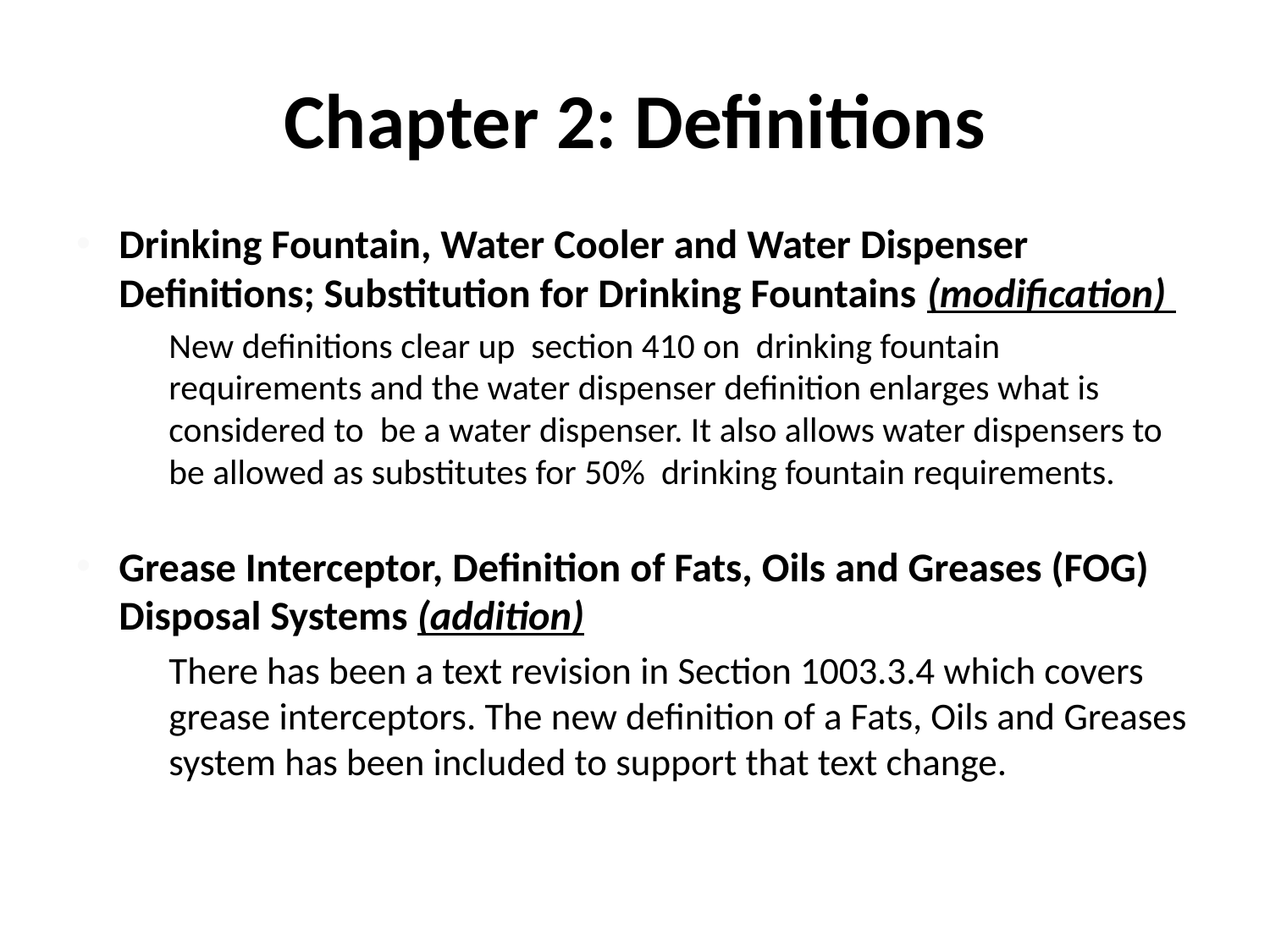

# Chapter 2: Definitions
Drinking Fountain, Water Cooler and Water Dispenser Definitions; Substitution for Drinking Fountains (modification)
New definitions clear up  section 410 on  drinking fountain requirements and the water dispenser definition enlarges what is considered to  be a water dispenser. It also allows water dispensers to be allowed as substitutes for 50%  drinking fountain requirements.

Grease Interceptor, Definition of Fats, Oils and Greases (FOG) Disposal Systems (addition)
There has been a text revision in Section 1003.3.4 which covers grease interceptors. The new definition of a Fats, Oils and Greases system has been included to support that text change.